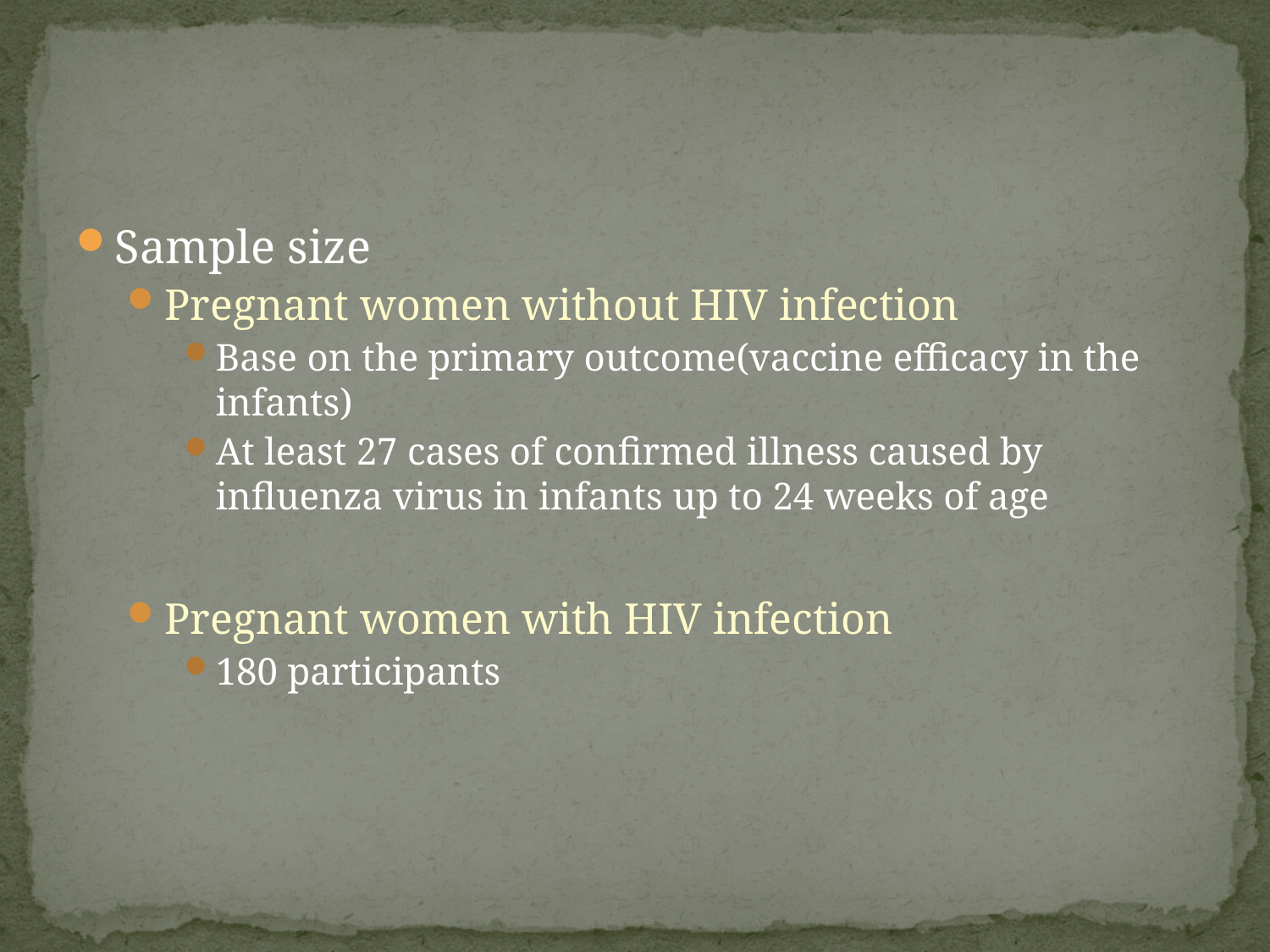

#
Sample size
Pregnant women without HIV infection
Base on the primary outcome(vaccine efficacy in the infants)
At least 27 cases of confirmed illness caused by influenza virus in infants up to 24 weeks of age

Pregnant women with HIV infection
180 participants